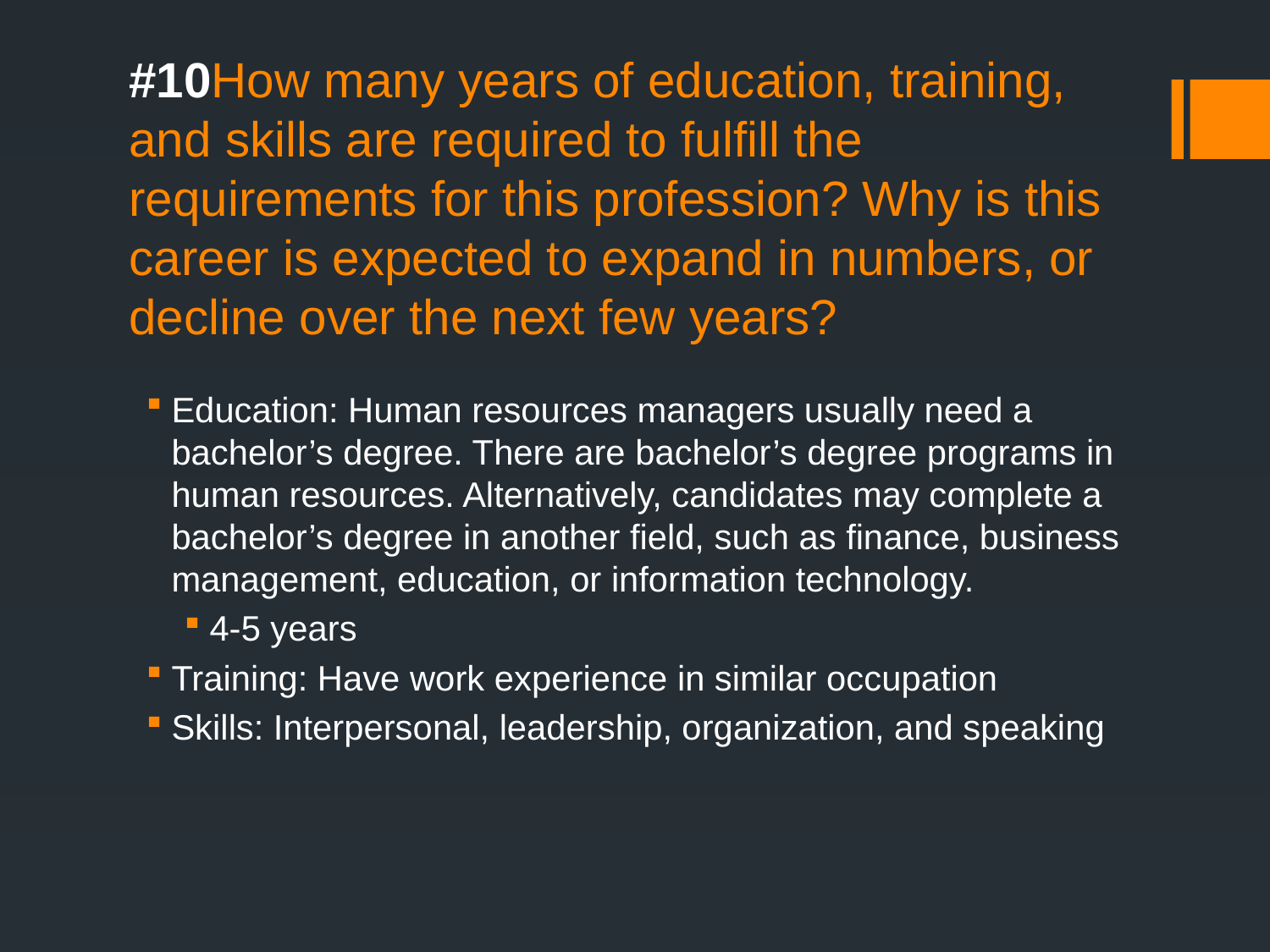

# #10How many years of education, training, and skills are required to fulfill the requirements for this profession? Why is this career is expected to expand in numbers, or decline over the next few years?
Education: Human resources managers usually need a bachelor’s degree. There are bachelor’s degree programs in human resources. Alternatively, candidates may complete a bachelor’s degree in another field, such as finance, business management, education, or information technology.
4-5 years
Training: Have work experience in similar occupation
Skills: Interpersonal, leadership, organization, and speaking